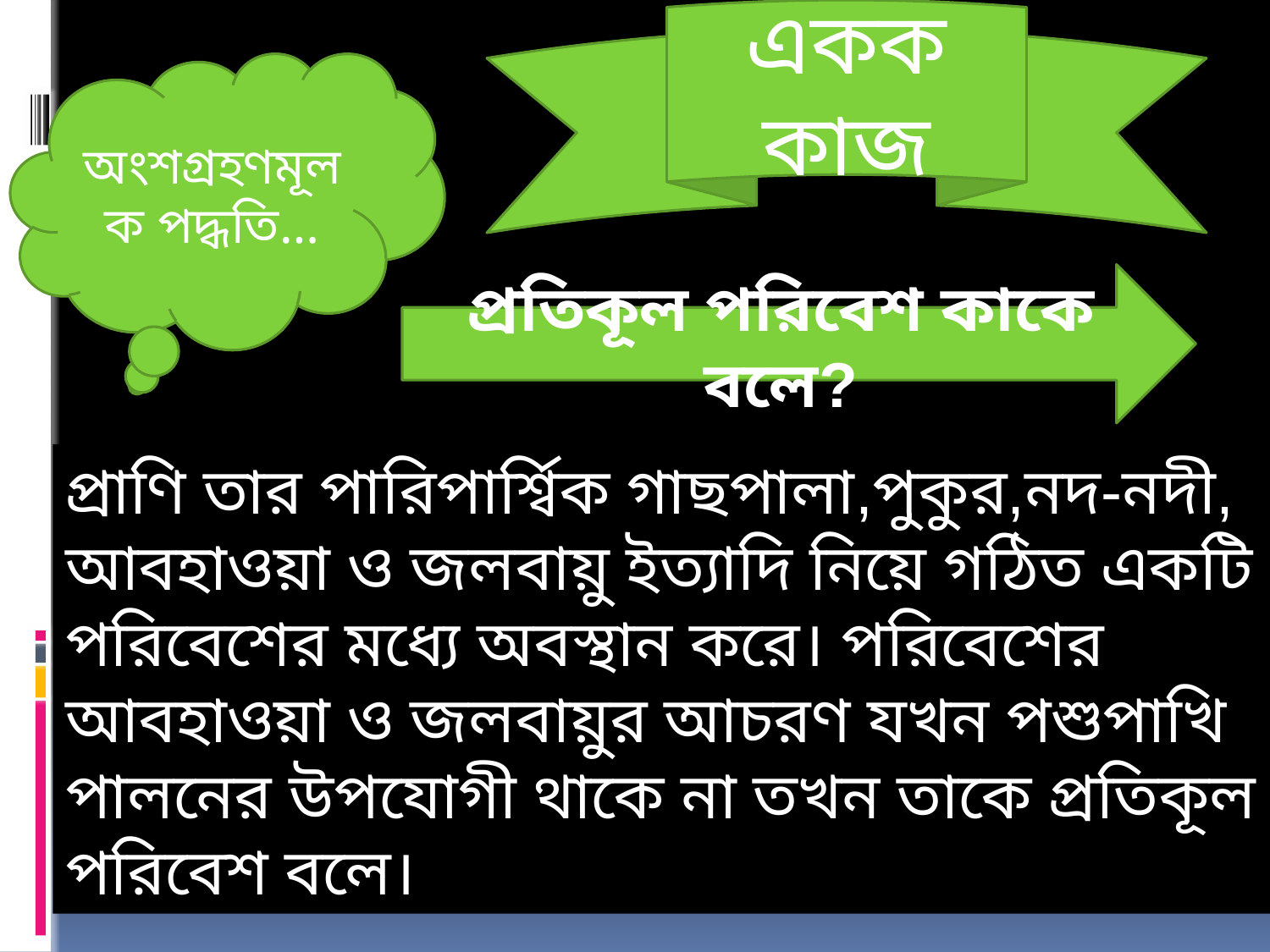

একক কাজ
অংশগ্রহণমূলক পদ্ধতি…
প্রতিকূল পরিবেশ কাকে বলে?
প্রাণি তার পারিপার্শ্বিক গাছপালা,পুকুর,নদ-নদী, আবহাওয়া ও জলবায়ু ইত্যাদি নিয়ে গঠিত একটি পরিবেশের মধ্যে অবস্থান করে। পরিবেশের আবহাওয়া ও জলবায়ুর আচরণ যখন পশুপাখি পালনের উপযোগী থাকে না তখন তাকে প্রতিকূল পরিবেশ বলে।